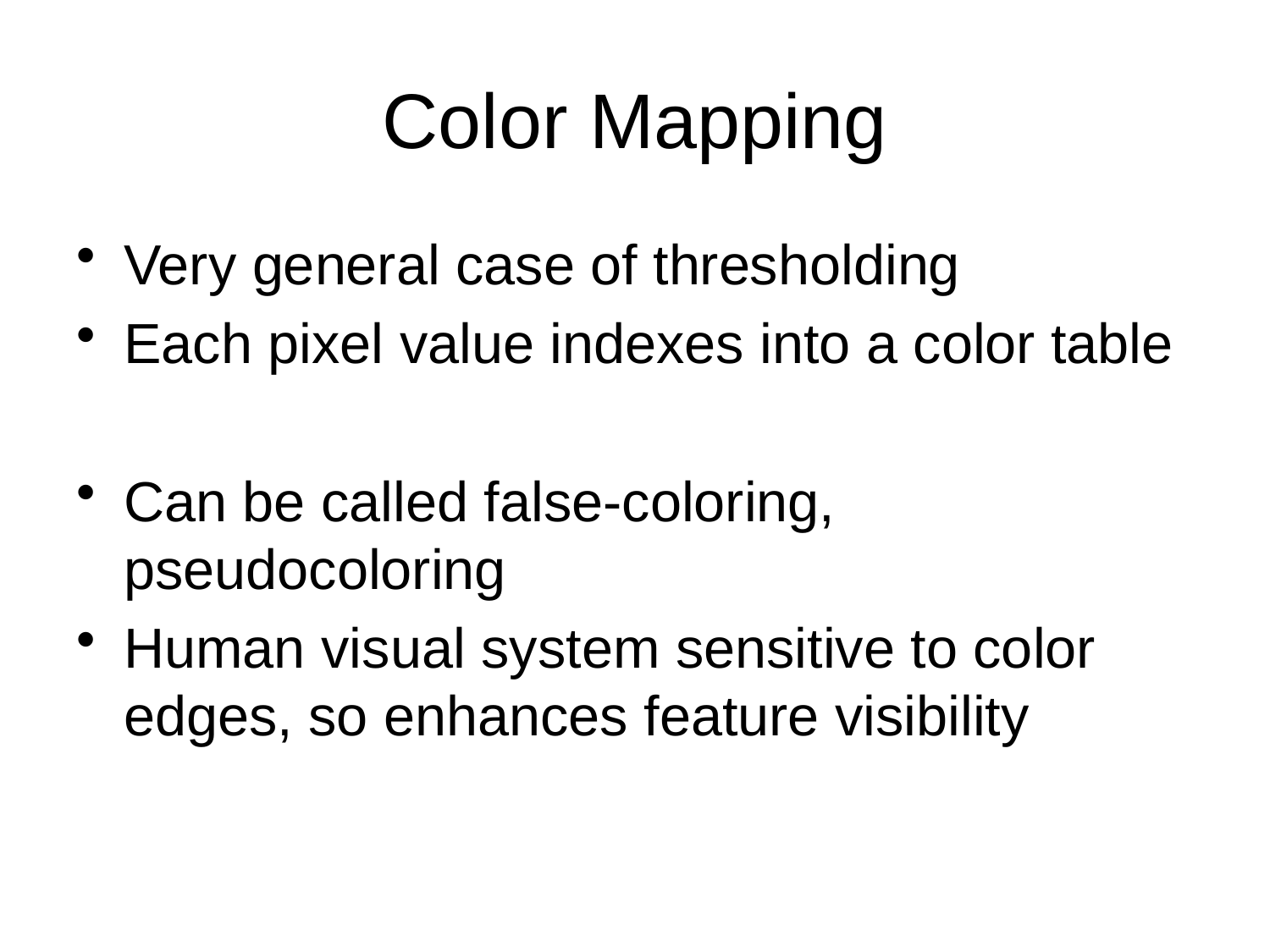

# Color Mapping
Very general case of thresholding
Each pixel value indexes into a color table

Can be called false-coloring, pseudocoloring
Human visual system sensitive to color edges, so enhances feature visibility